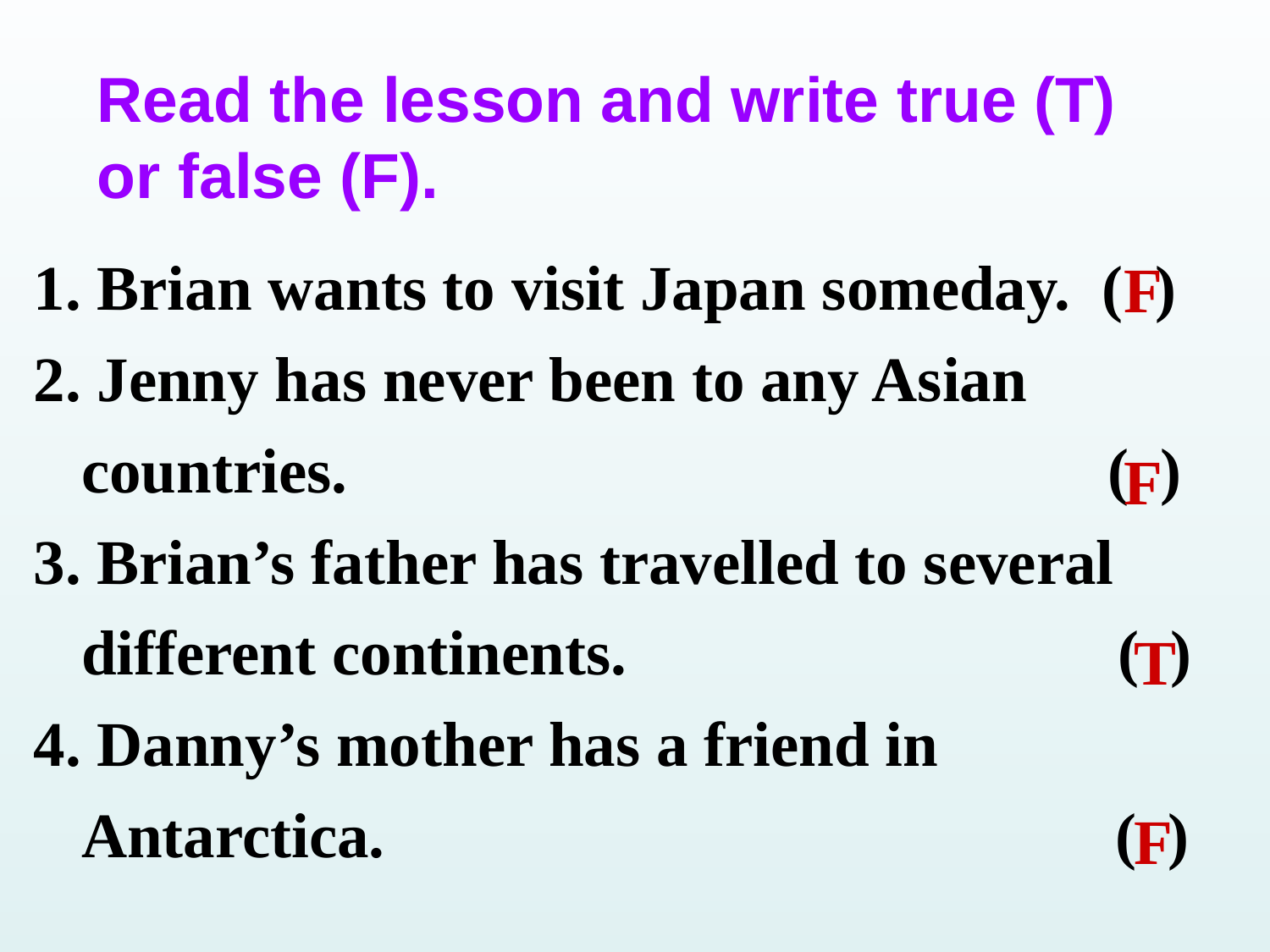

Read the lesson and write true (T) or false (F).
 Brian wants to visit Japan someday.  (  )
2. Jenny has never been to any Asian countries.                                                (  )
3. Brian’s father has travelled to several different continents.                               (  )
4. Danny’s mother has a friend in Antarctica.                                              (  )
F
F
T
F